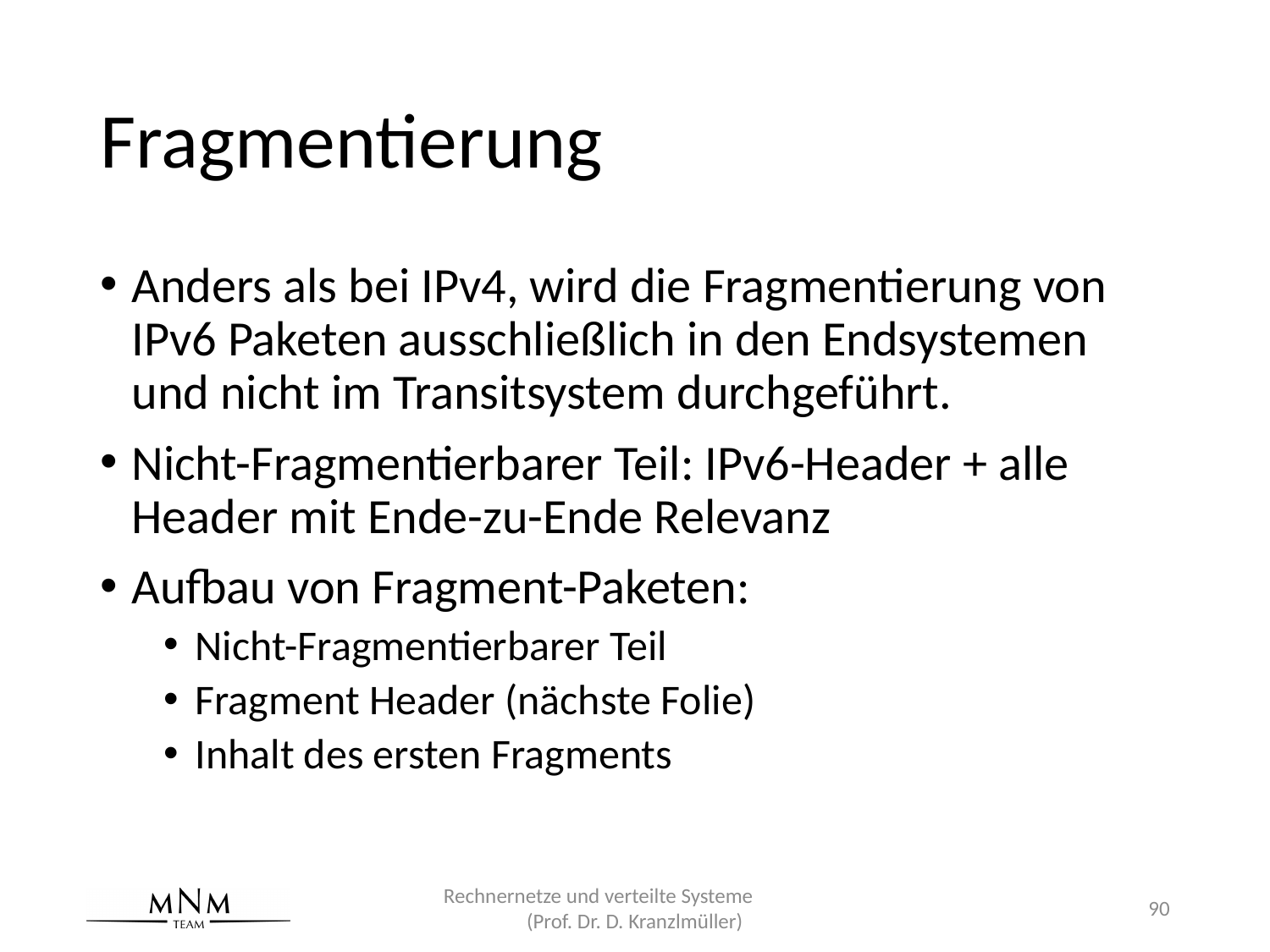

# Fragmentierung
Anders als bei IPv4, wird die Fragmentierung von IPv6 Paketen ausschließlich in den Endsystemen und nicht im Transitsystem durchgeführt.
Nicht-Fragmentierbarer Teil: IPv6-Header + alle Header mit Ende-zu-Ende Relevanz
Aufbau von Fragment-Paketen:
Nicht-Fragmentierbarer Teil
Fragment Header (nächste Folie)
Inhalt des ersten Fragments
Rechnernetze und verteilte Systeme                (Prof. Dr. D. Kranzlmüller)
90